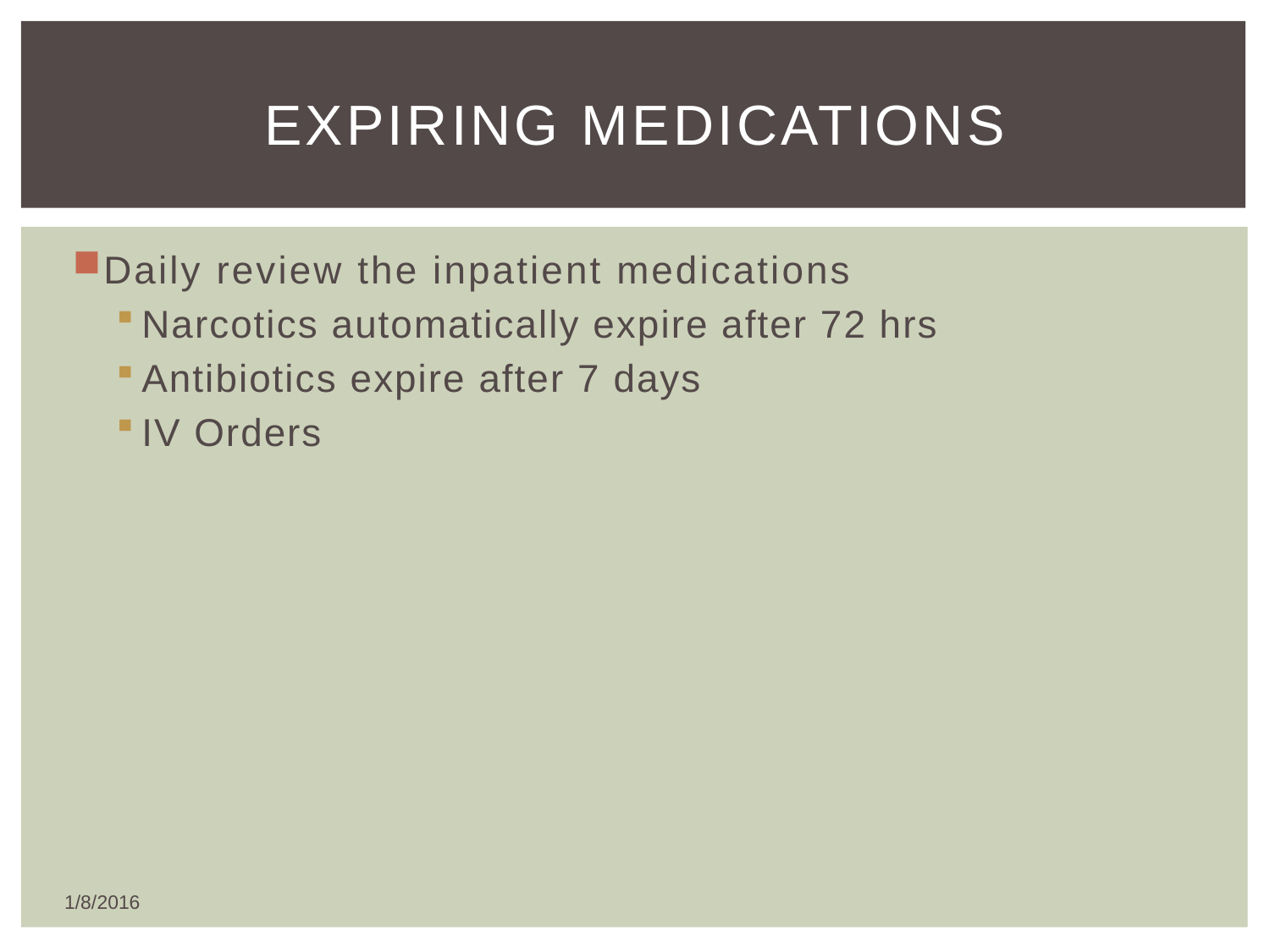

# Expiring medications
Daily review the inpatient medications
Narcotics automatically expire after 72 hrs
Antibiotics expire after 7 days
IV Orders
1/8/2016